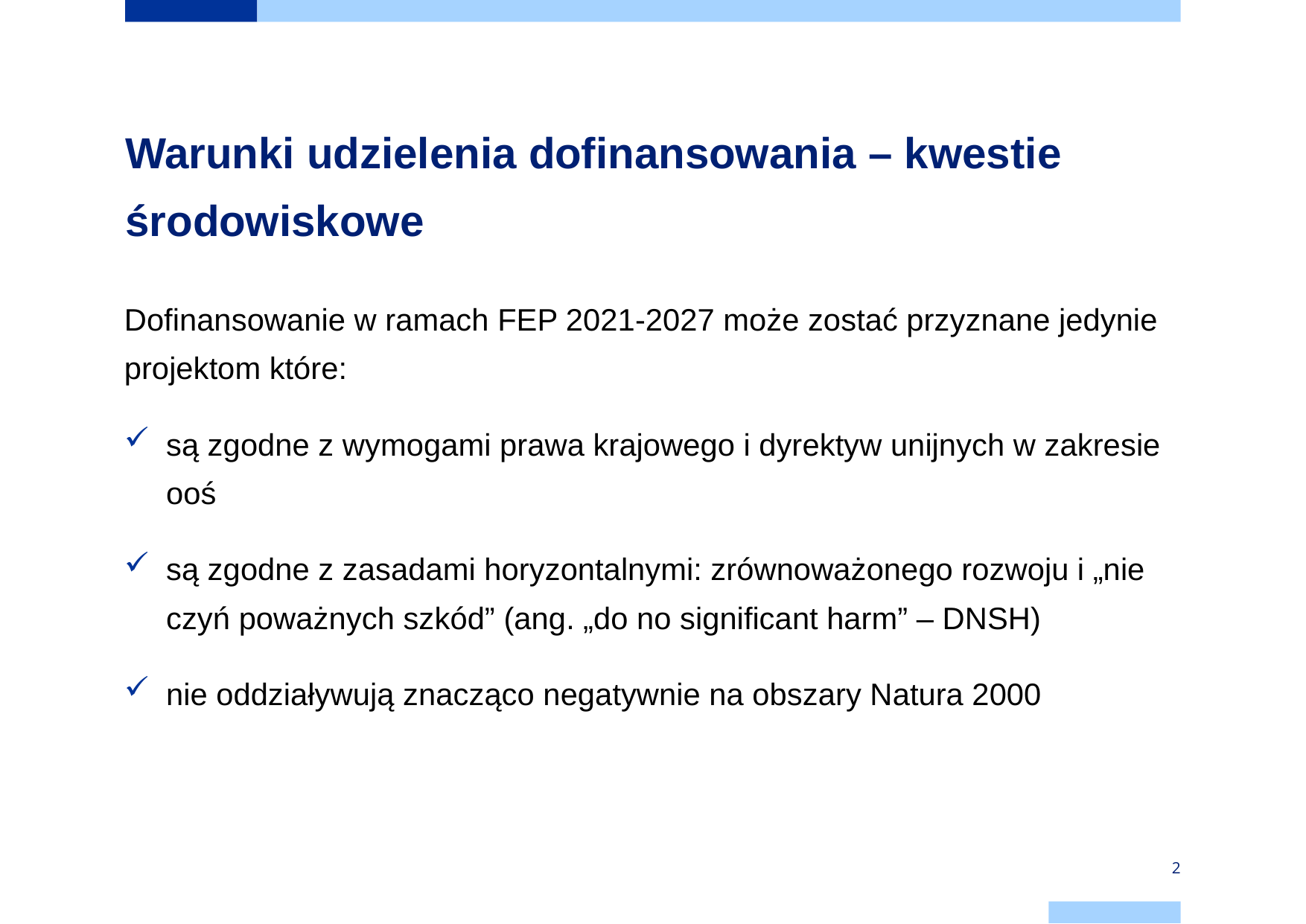

# Warunki udzielenia dofinansowania – kwestie środowiskowe
Dofinansowanie w ramach FEP 2021-2027 może zostać przyznane jedynie projektom które:
są zgodne z wymogami prawa krajowego i dyrektyw unijnych w zakresie ooś
są zgodne z zasadami horyzontalnymi: zrównoważonego rozwoju i „nie czyń poważnych szkód” (ang. „do no significant harm” – DNSH)
nie oddziaływują znacząco negatywnie na obszary Natura 2000

2